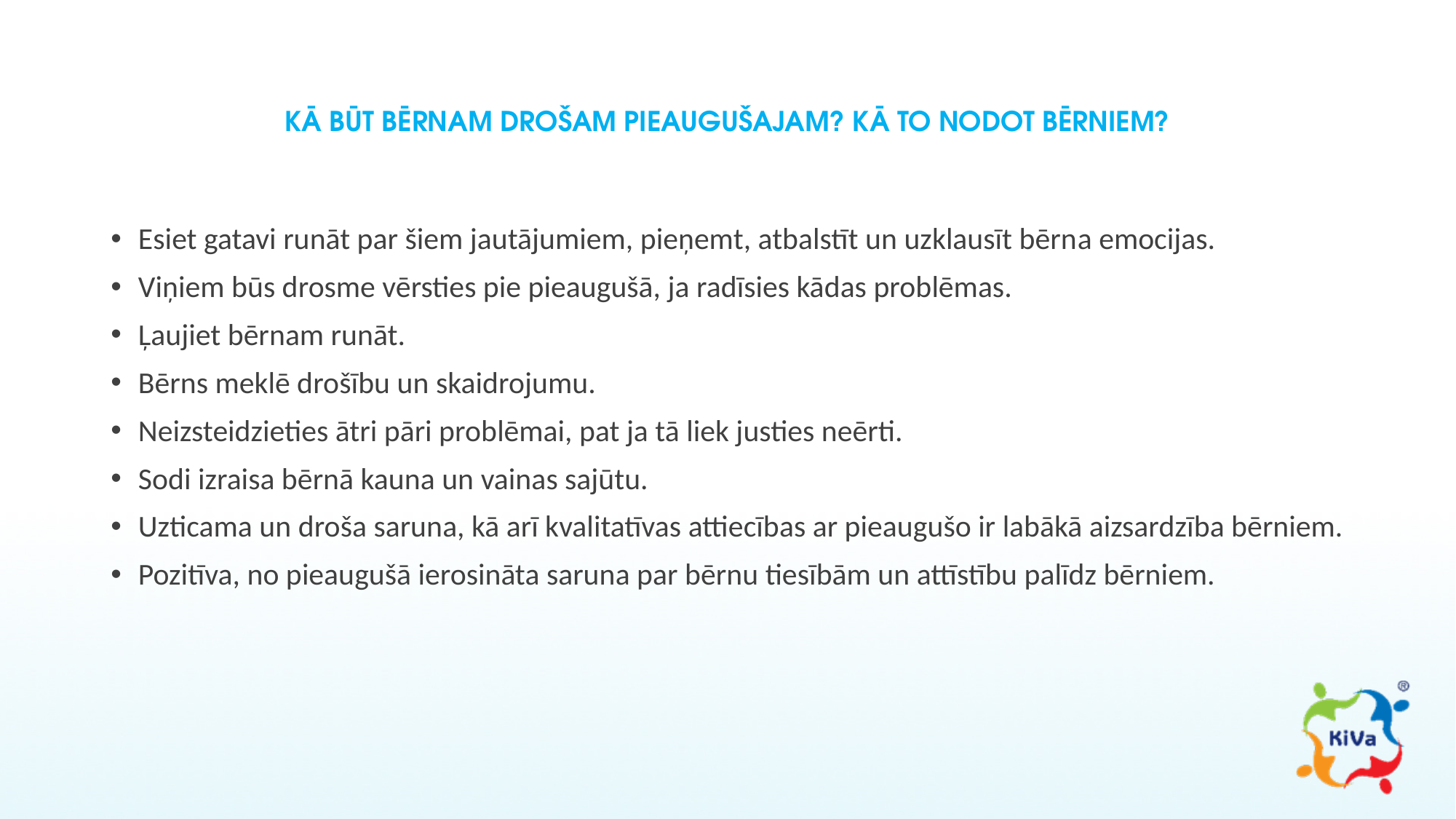

# KĀ BŪT BĒRNAM DROŠAM PIEAUGUŠAJAM? KĀ TO NODOT BĒRNIEM?
Esiet gatavi runāt par šiem jautājumiem, pieņemt, atbalstīt un uzklausīt bērna emocijas.
Viņiem būs drosme vērsties pie pieaugušā, ja radīsies kādas problēmas.
Ļaujiet bērnam runāt.
Bērns meklē drošību un skaidrojumu.
Neizsteidzieties ātri pāri problēmai, pat ja tā liek justies neērti.
Sodi izraisa bērnā kauna un vainas sajūtu.
Uzticama un droša saruna, kā arī kvalitatīvas attiecības ar pieaugušo ir labākā aizsardzība bērniem.
Pozitīva, no pieaugušā ierosināta saruna par bērnu tiesībām un attīstību palīdz bērniem.